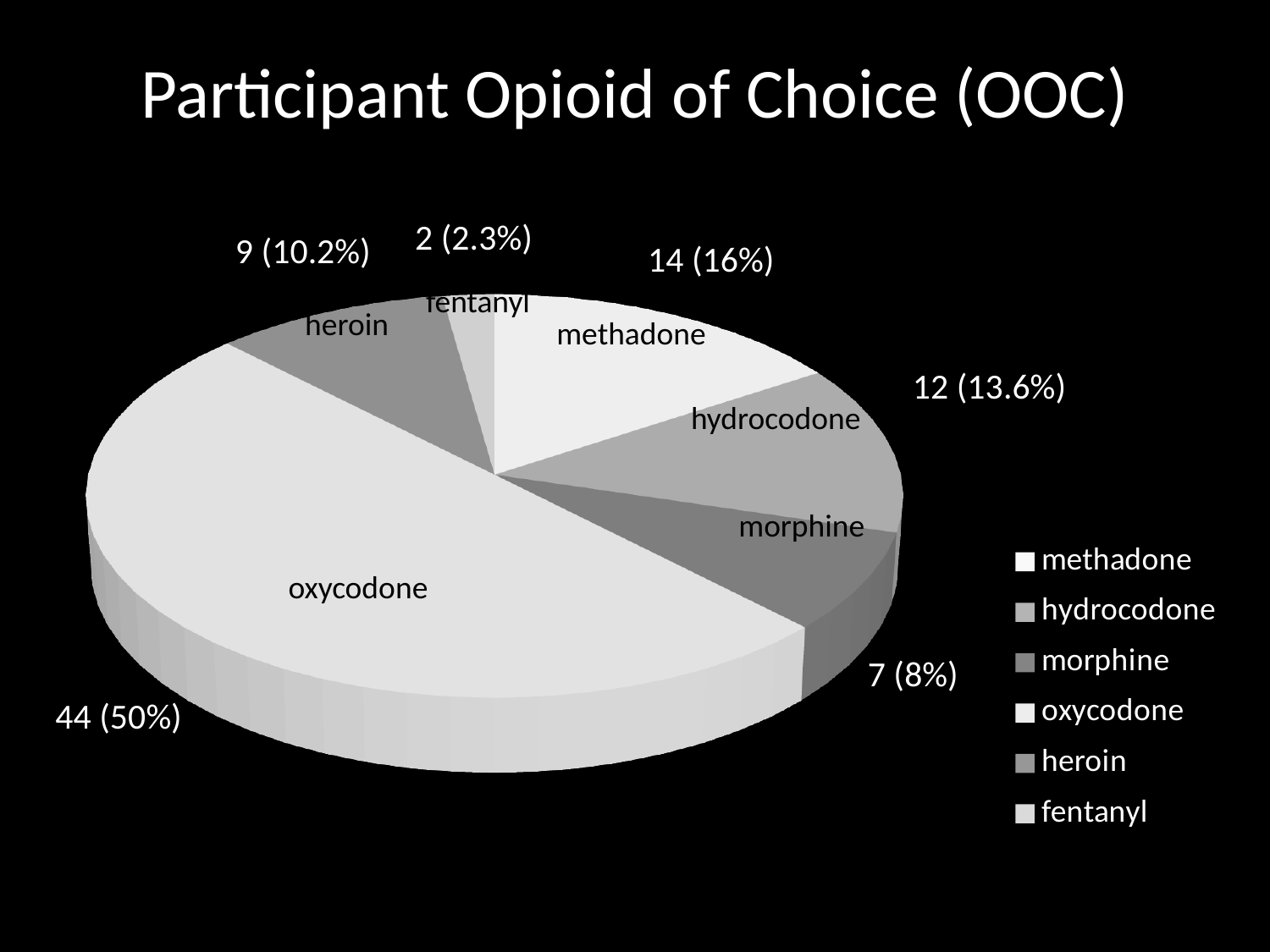

# Participant Opioid of Choice (OOC)
2 (2.3%)
9 (10.2%)
14 (16%)

[unsupported chart]

fentanyl
heroin
methadone
12 (13.6%)
hydrocodone
morphine
oxycodone
 7 (8%)
44 (50%)